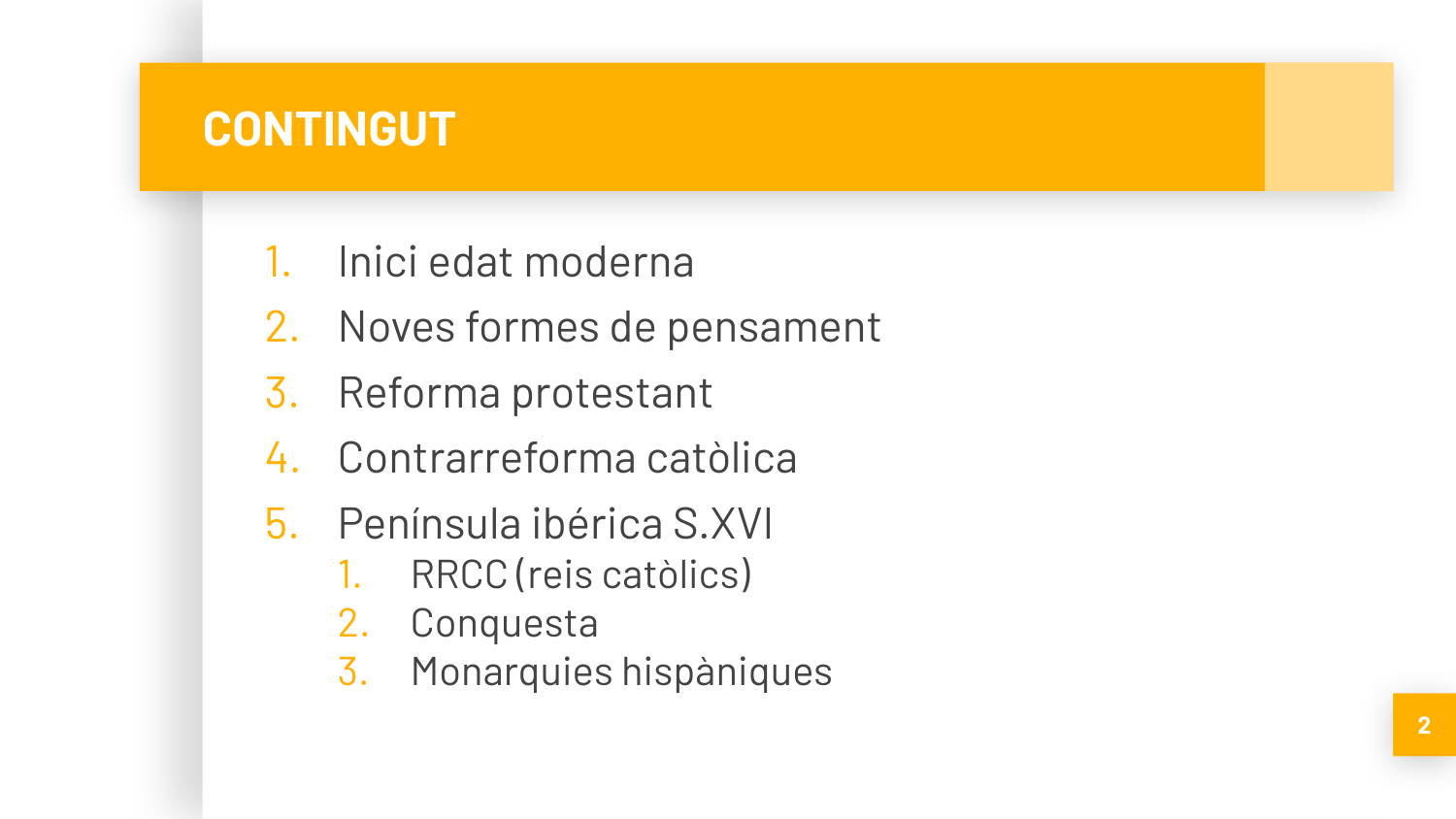

# CONTINGUT
Inici edat moderna
Noves formes de pensament
Reforma protestant
Contrarreforma catòlica
Península ibérica S.XVI
RRCC (reis catòlics)
Conquesta
Monarquies hispàniques

2